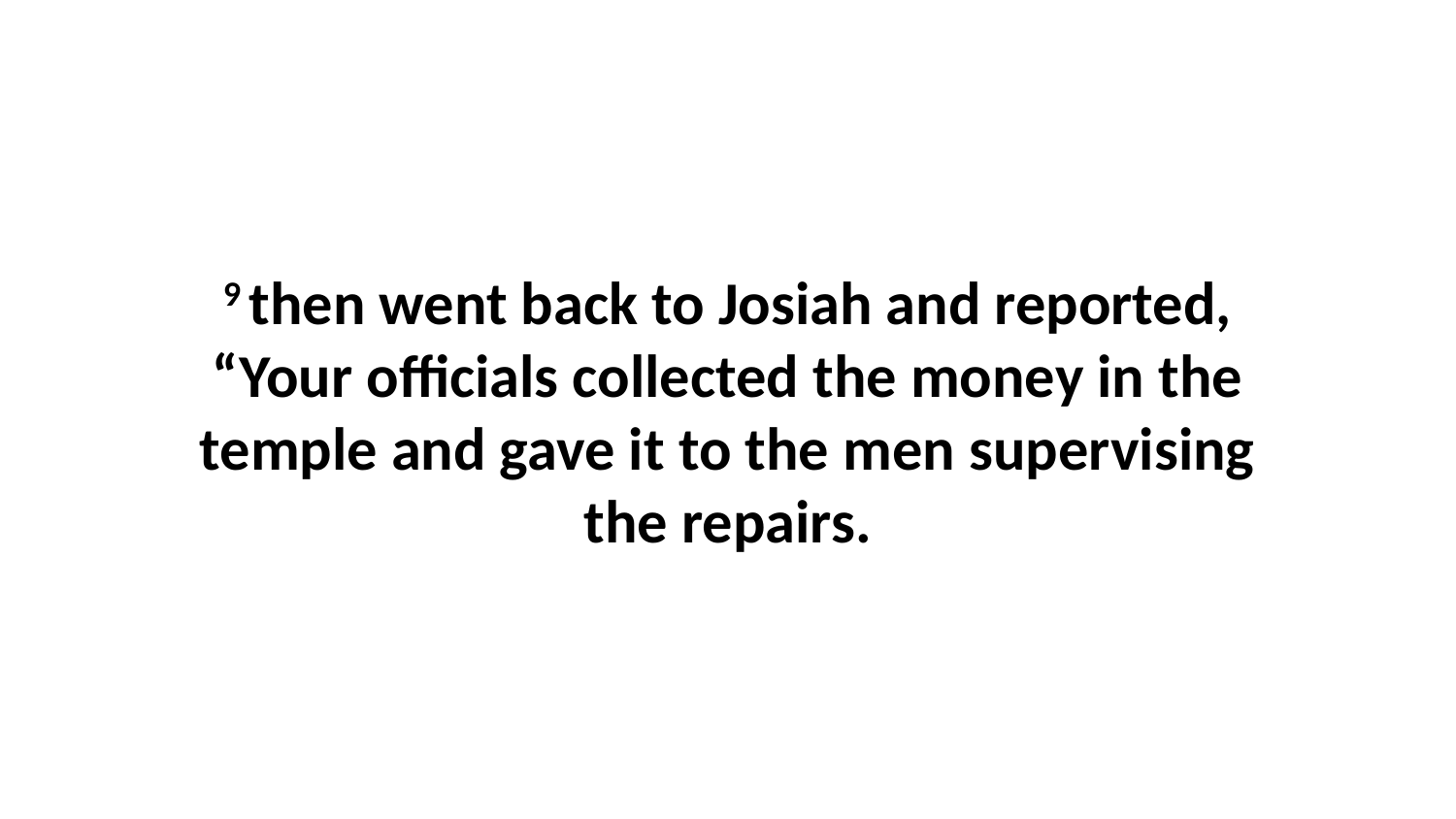

9 then went back to Josiah and reported, “Your officials collected the money in the temple and gave it to the men supervising the repairs.